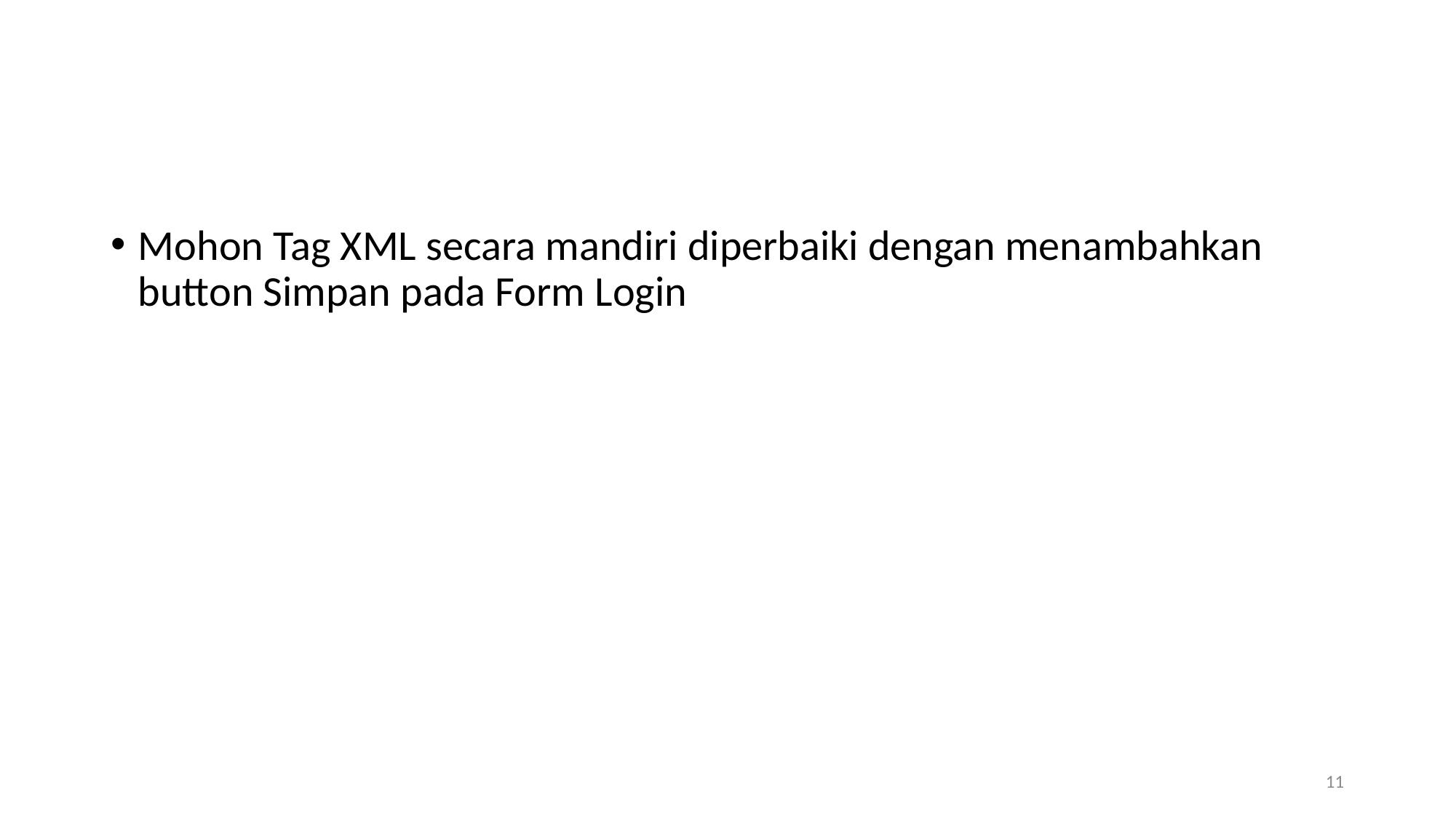

#
Mohon Tag XML secara mandiri diperbaiki dengan menambahkan button Simpan pada Form Login

11